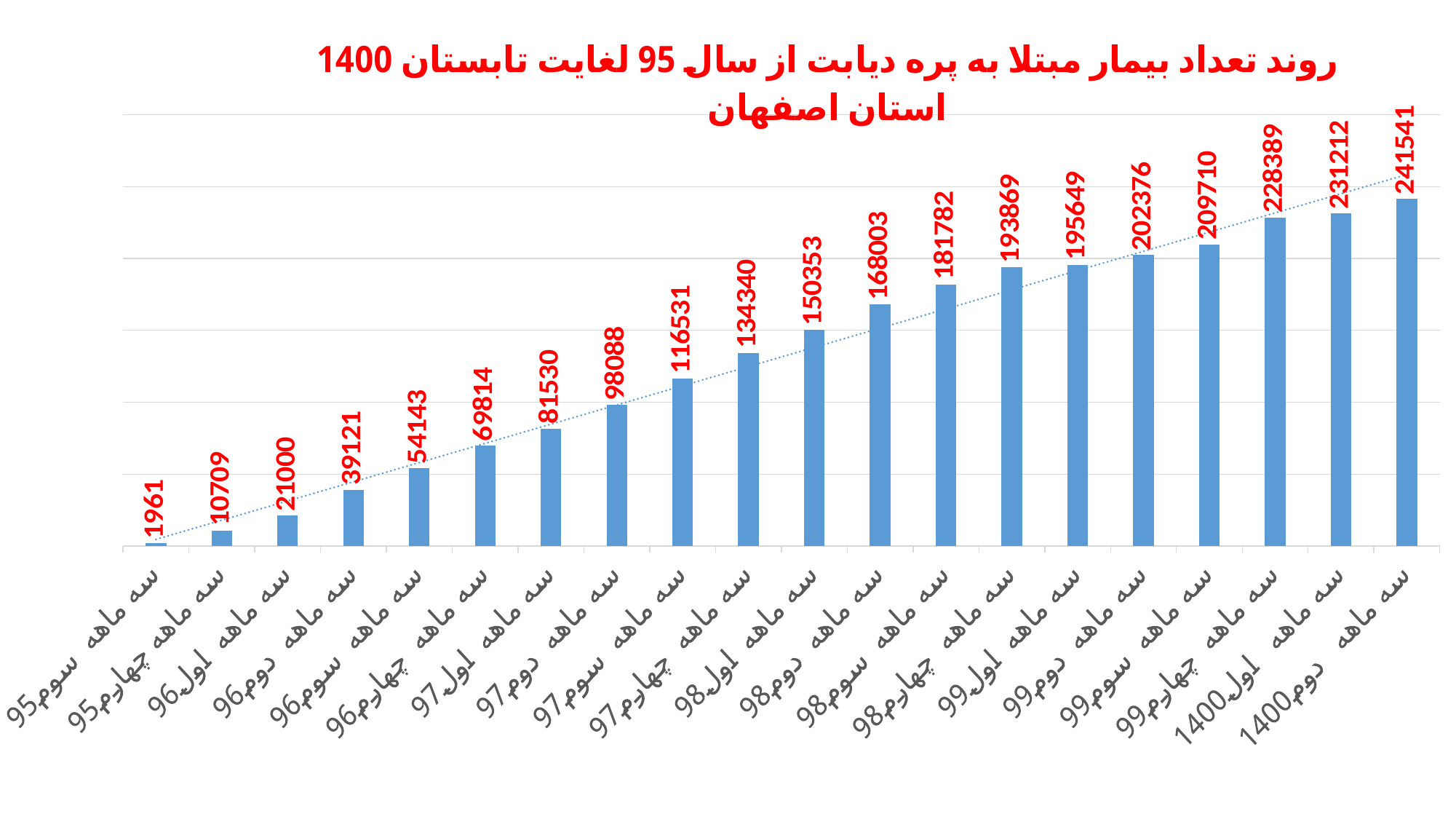

### Chart: روند تعداد بیمار مبتلا به پره دیابت از سال 95 لغایت تابستان 1400 استان اصفهان

| Category | جمع کل استان |
|---|---|
| سه ماهه سوم 95 | 1961.0 |
| سه ماهه چهارم95 | 10709.0 |
|  سه ماهه اول 96 | 21000.0 |
|  سه ماهه دوم 96 | 39121.0 |
|  سه ماهه سوم 96 | 54143.0 |
|  سه ماهه چهارم 96 | 69814.0 |
|  سه ماهه اول 97 | 81530.0 |
|  سه ماهه دوم 97 | 98088.0 |
|  سه ماهه سوم 97 | 116531.0 |
|  سه ماهه چهارم 97 | 134340.0 |
|  سه ماهه اول 98 | 150353.0 |
| سه ماهه دوم 98 | 168003.0 |
| سه ماهه سوم 98 | 181782.0 |
| سه ماهه چهارم 98 | 193869.0 |
| سه ماهه اول 99 | 195649.0 |
| سه ماهه دوم 99 | 202376.0 |
| سه ماهه سوم 99 | 209710.0 |
| سه ماهه چهارم 99 | 228389.0 |
| سه ماهه  اول 1400 | 231212.0 |
| سه ماهه  دوم 1400 | 241541.0 |